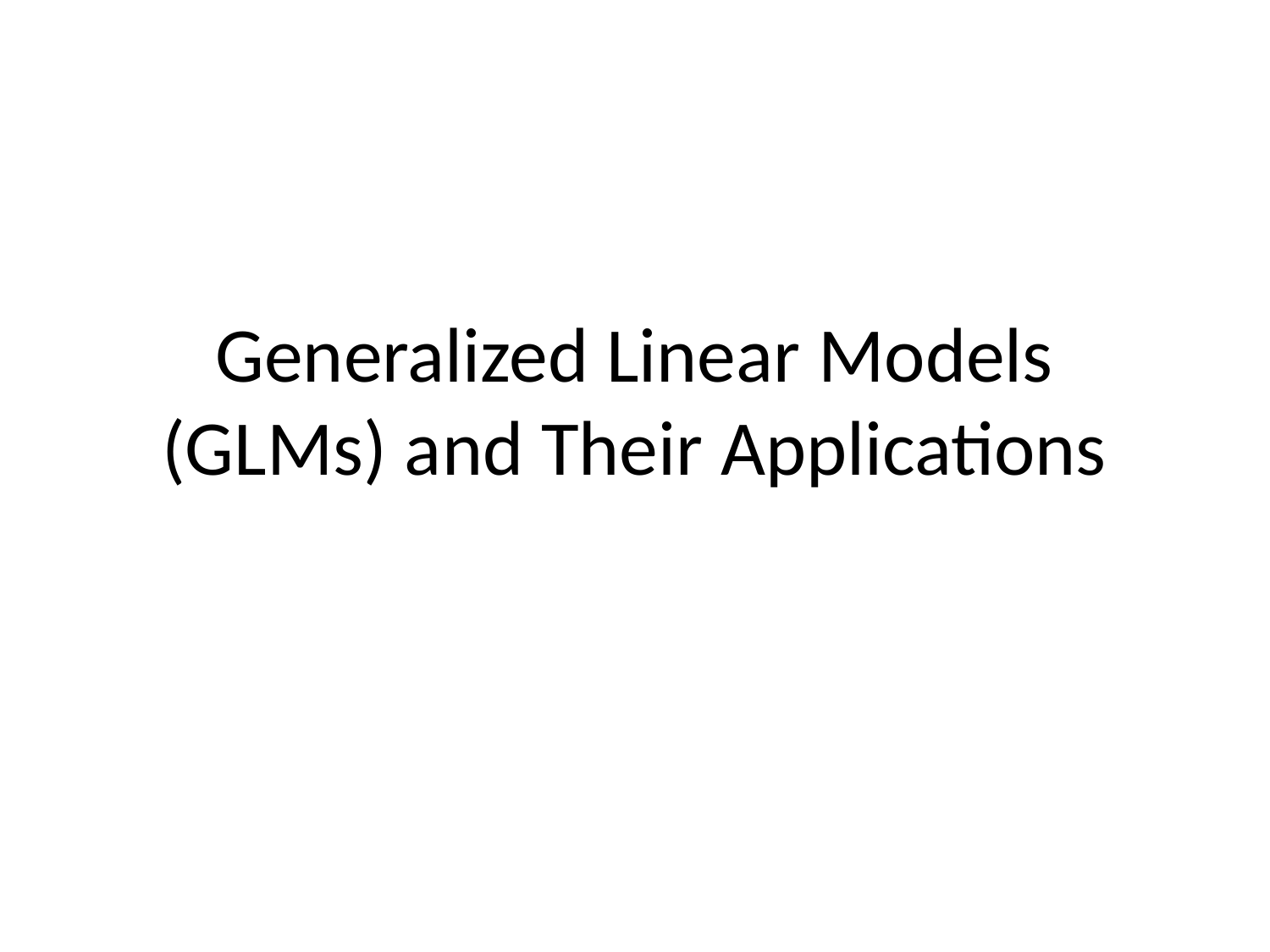

# Generalized Linear Models (GLMs) and Their Applications